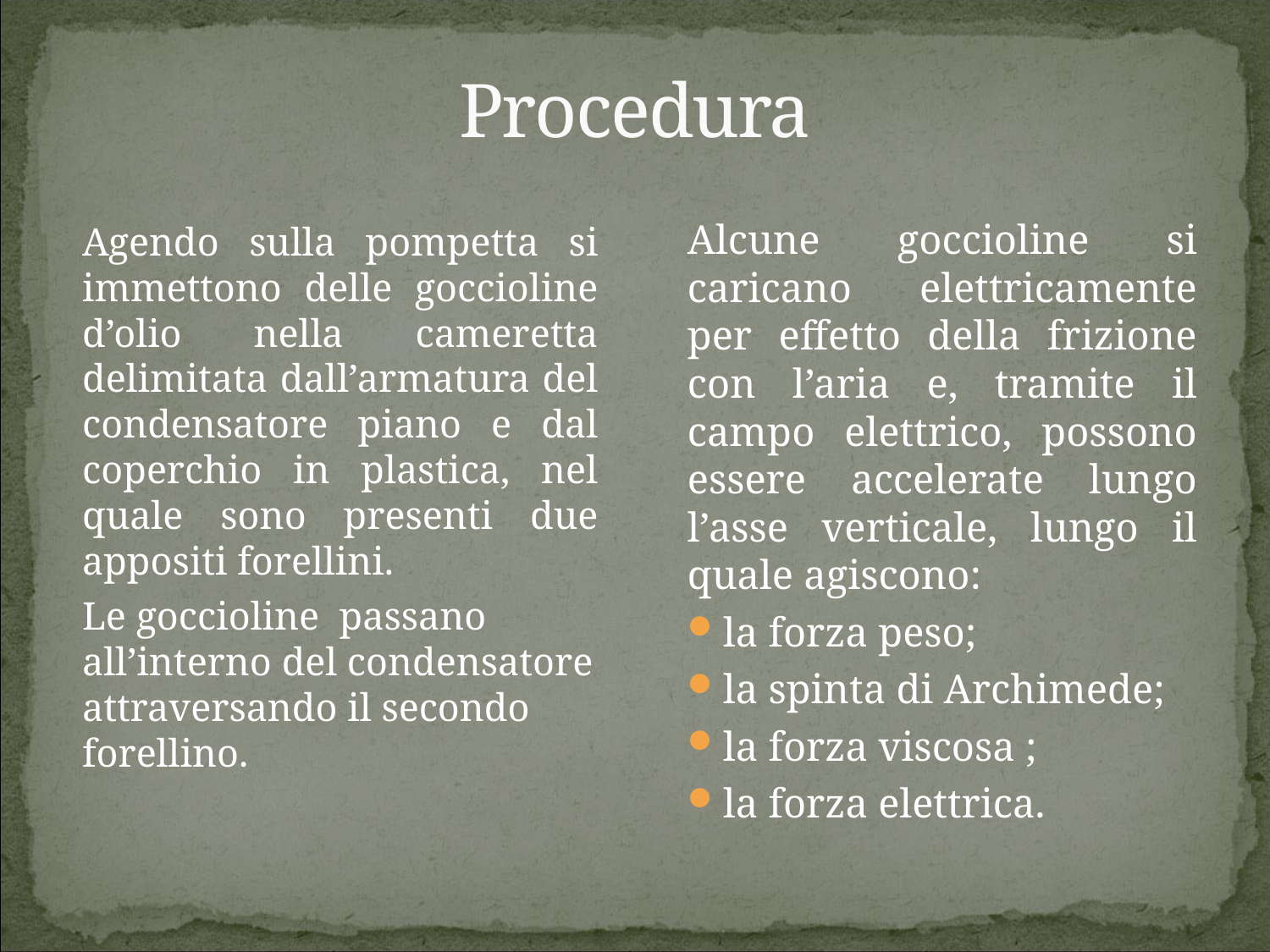

Procedura
Alcune goccioline si caricano elettricamente per effetto della frizione con l’aria e, tramite il campo elettrico, possono essere accelerate lungo l’asse verticale, lungo il quale agiscono:
la forza peso;
la spinta di Archimede;
la forza viscosa ;
la forza elettrica.

Agendo sulla pompetta si immettono delle goccioline d’olio nella cameretta delimitata dall’armatura del condensatore piano e dal coperchio in plastica, nel quale sono presenti due appositi forellini.
Le goccioline  passano all’interno del condensatore attraversando il secondo forellino.